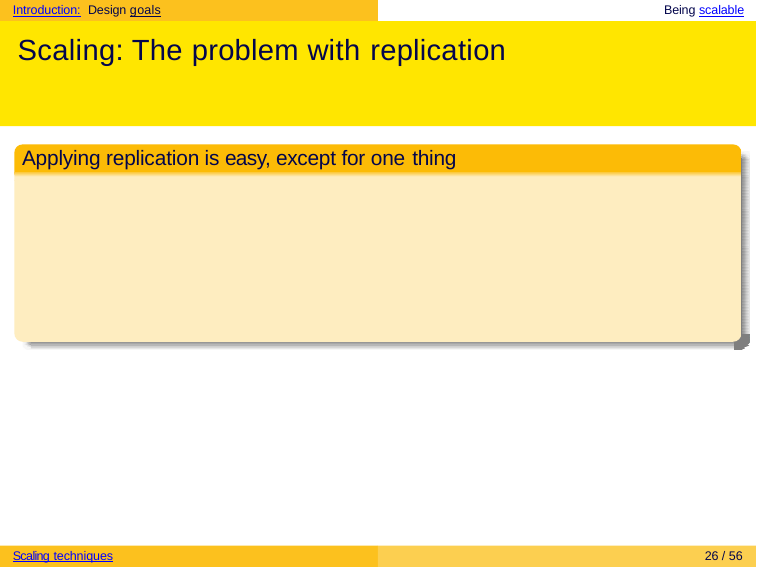

Introduction:  Design goals	Being scalable
# Scaling: The problem with replication
Applying replication is easy, except for one thing

Scaling techniques
26 / 56